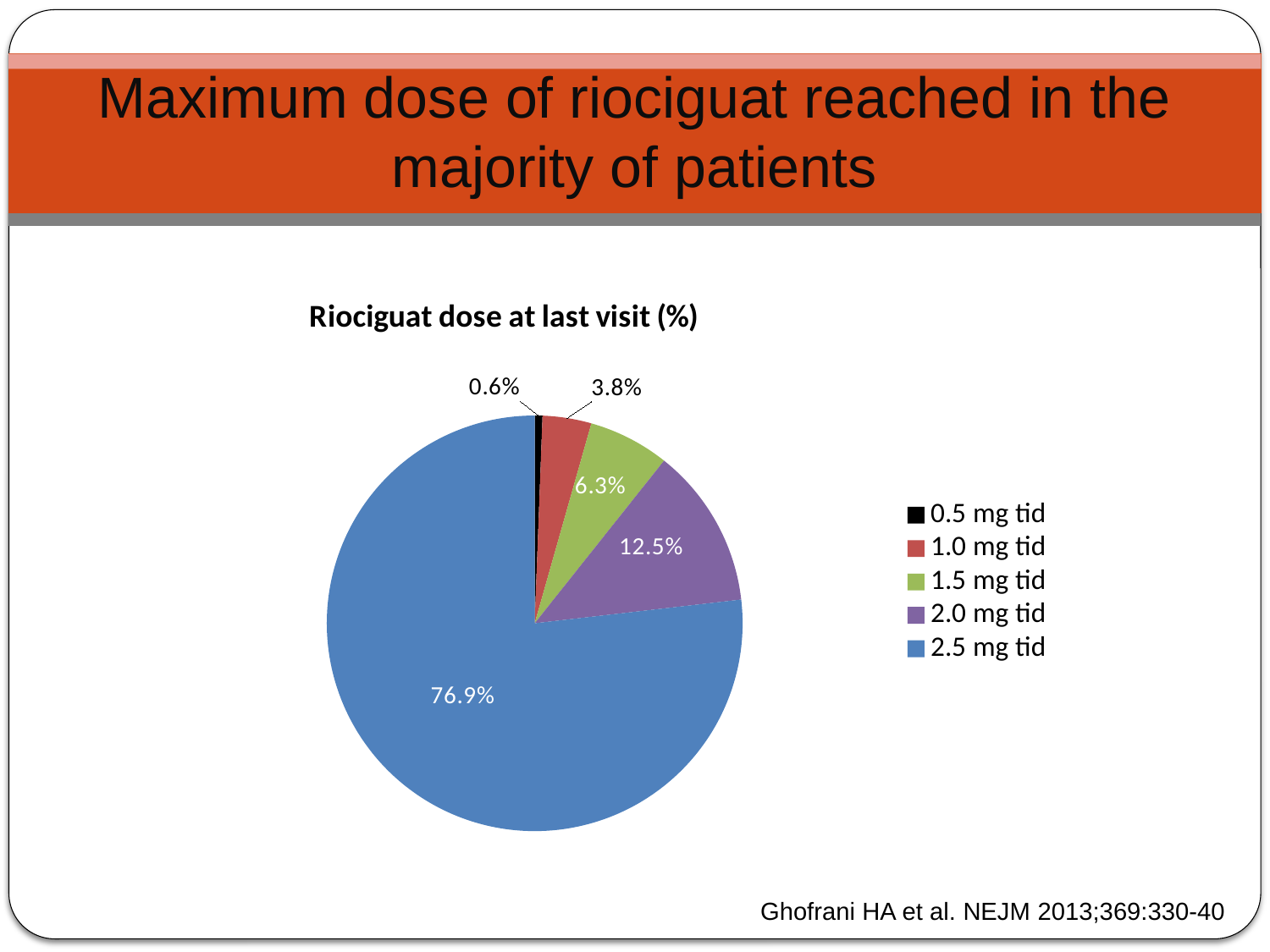

# Maximum dose of riociguat reached in the majority of patients

### Chart:

| Category | Riociguat dose at last visit (%) |
|---|---|
| 0.5 mg tid | 0.00600000000000001 |
| 1.0 mg tid | 0.038 |
| 1.5 mg tid | 0.063 |
| 2.0 mg tid | 0.125 |
| 2.5 mg tid | 0.769000000000002 |
Ghofrani HA et al. NEJM 2013;369:330-40